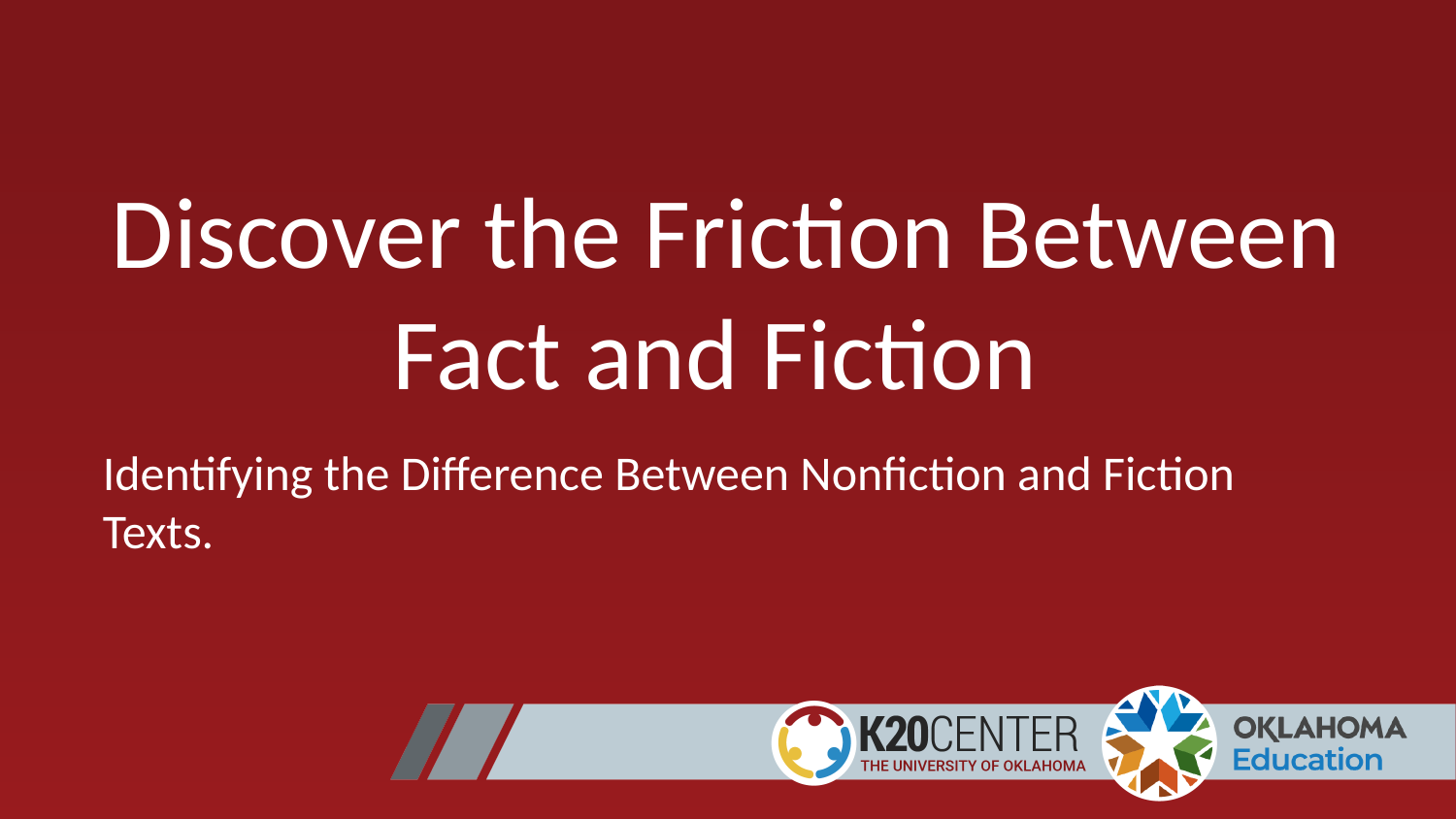

# Discover the Friction Between Fact and Fiction
Identifying the Difference Between Nonfiction and Fiction Texts.